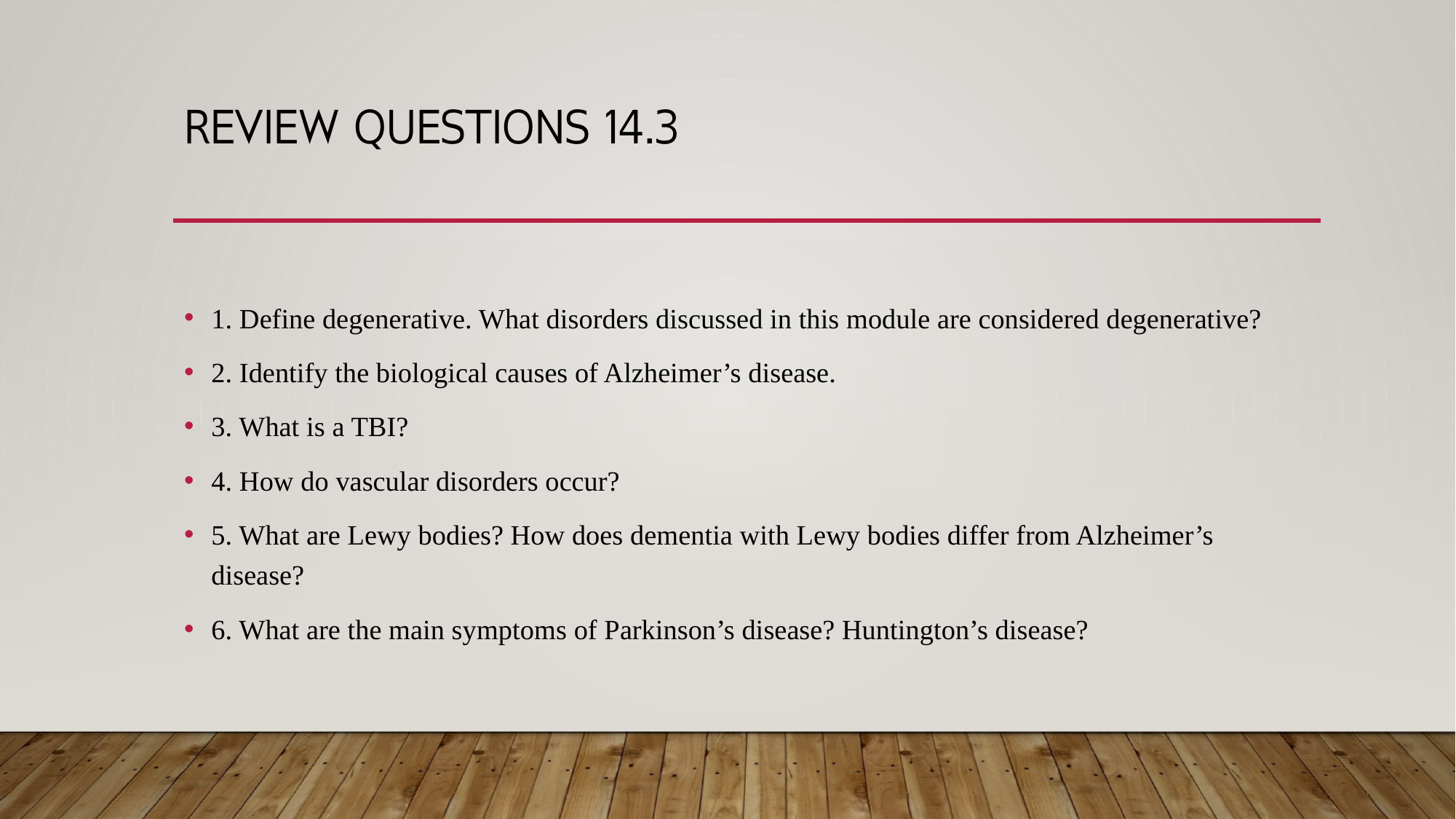

# Review questions 14.3

1. Define degenerative. What disorders discussed in this module are considered degenerative?
2. Identify the biological causes of Alzheimer’s disease.
3. What is a TBI?
4. How do vascular disorders occur?
5. What are Lewy bodies? How does dementia with Lewy bodies differ from Alzheimer’s disease?
6. What are the main symptoms of Parkinson’s disease? Huntington’s disease?